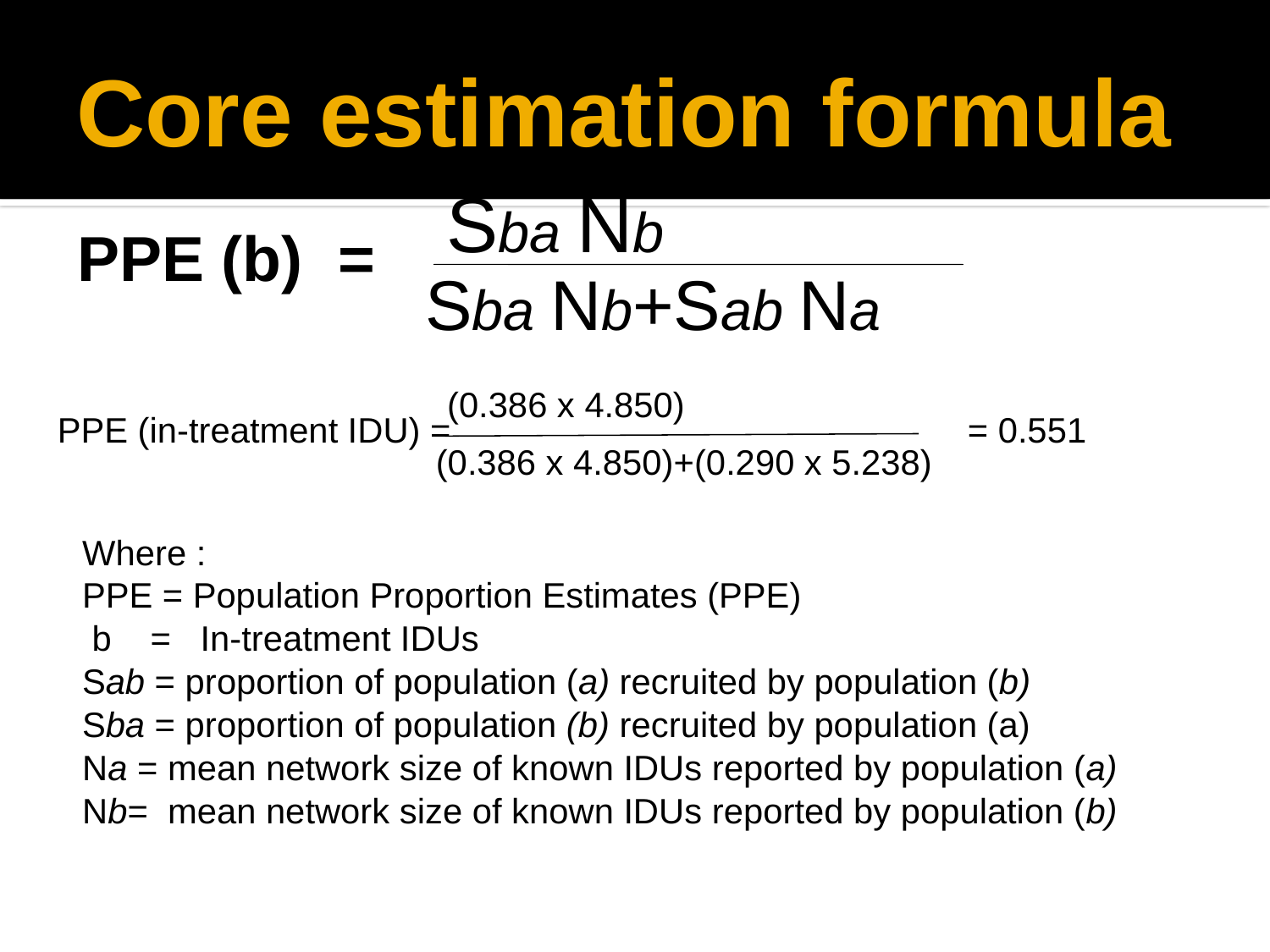

# Core estimation formula
Sba Nb
PPE (b)  =
Sba Nb+Sab Na

 (0.386 x 4.850)
PPE (in-treatment IDU) =
= 0.551
(0.386 x 4.850)+(0.290 x 5.238)

Where :
PPE = Population Proportion Estimates (PPE)
 b    =   In-treatment IDUs
Sab = proportion of population (a) recruited by population (b)
Sba = proportion of population (b) recruited by population (a)
Na = mean network size of known IDUs reported by population (a)
Nb=  mean network size of known IDUs reported by population (b)